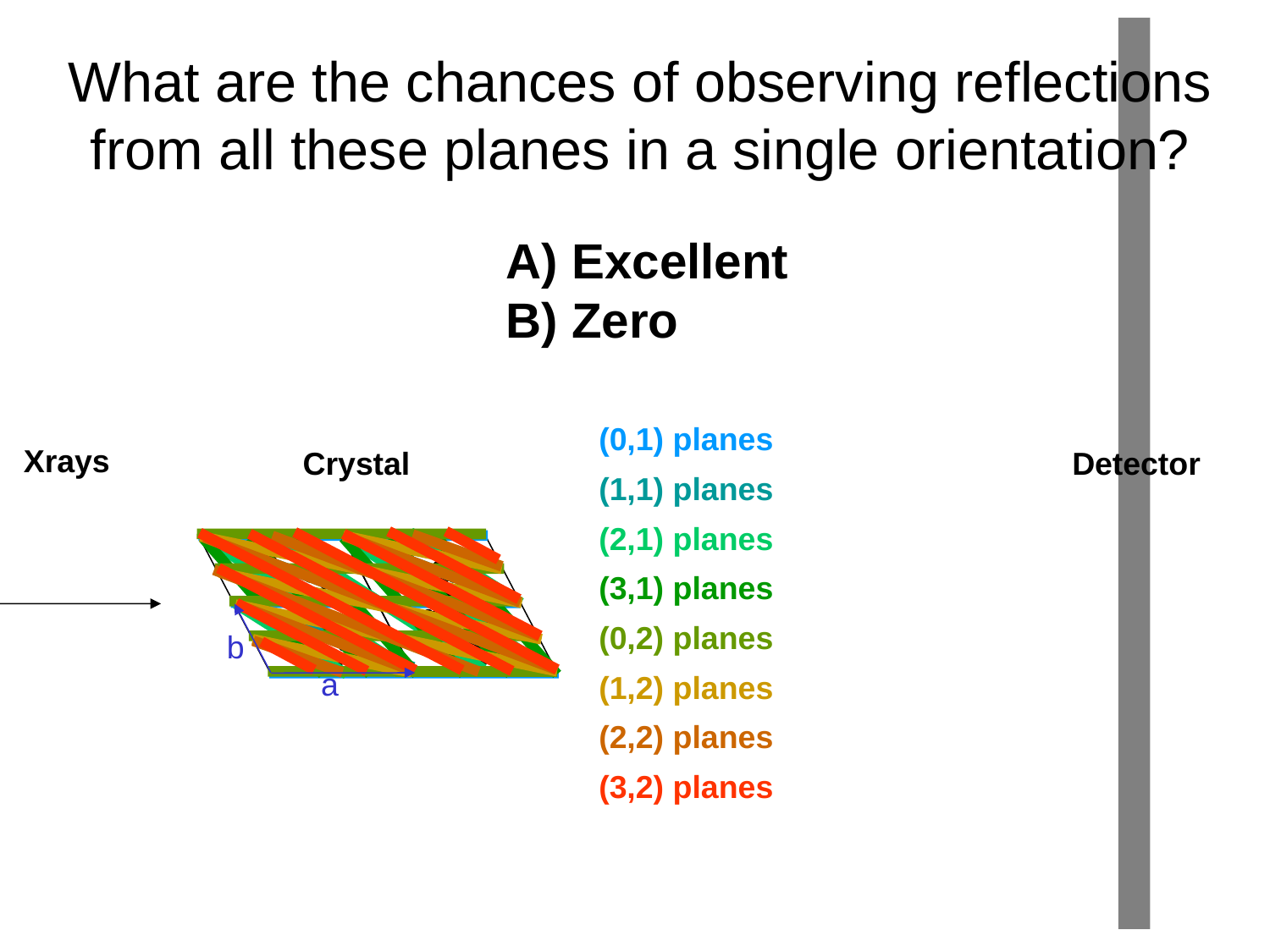

# What are the chances of observing reflections from all these planes in a single orientation?
 Excellent
 Zero
(0,1) planes
Xrays
Crystal
Detector
(1,1) planes
(2,1) planes

(3,1) planes

b
a

(0,2) planes

(1,2) planes
(2,2) planes
(3,2) planes